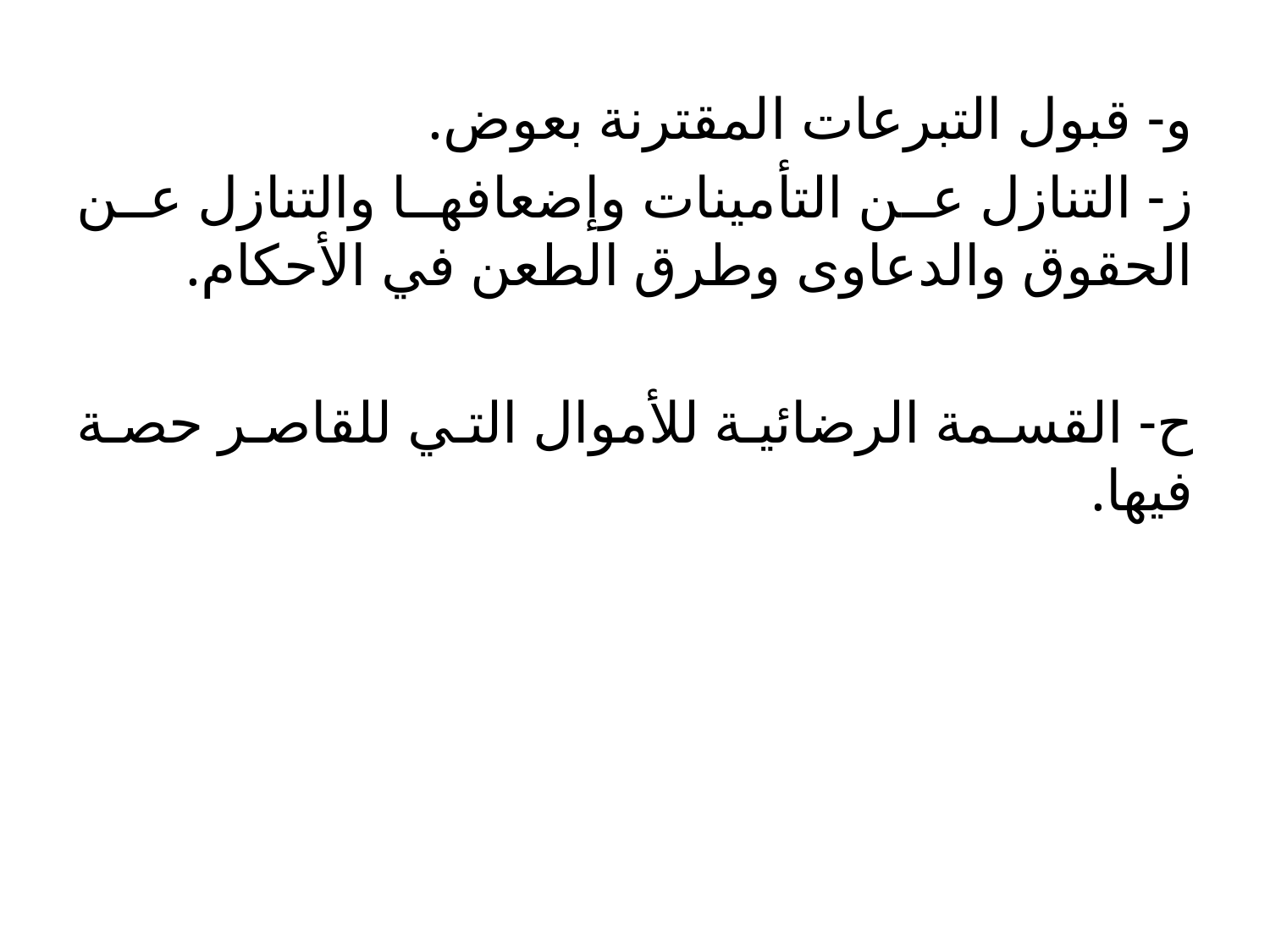

و- قبول التبرعات المقترنة بعوض.
ز- التنازل عن التأمينات وإضعافها والتنازل عن الحقوق والدعاوى وطرق الطعن في الأحكام.

ح- القسمة الرضائية للأموال التي للقاصر حصة فيها.